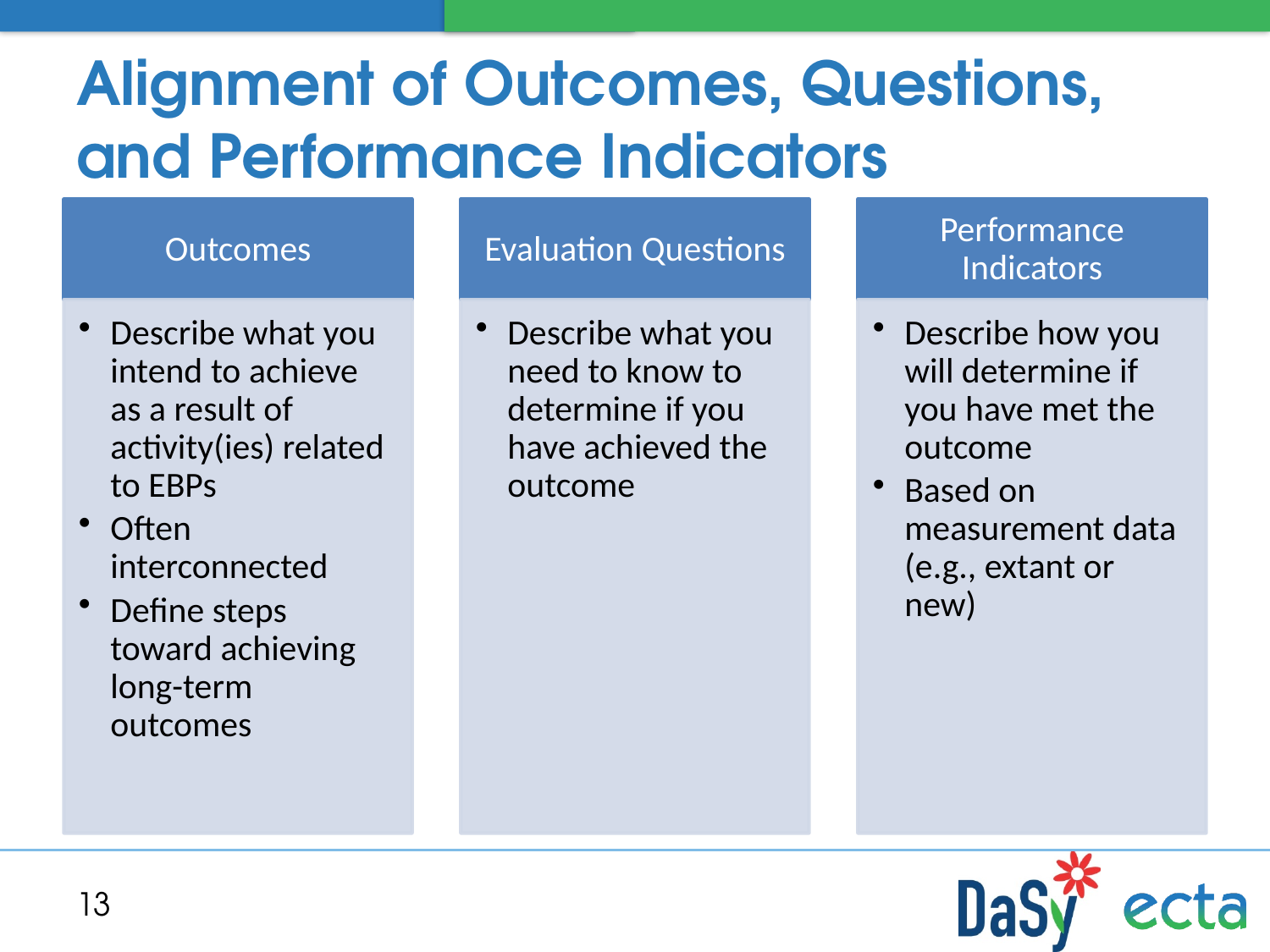

# Alignment of Outcomes, Questions, and Performance Indicators
Outcomes
Describe what you intend to achieve as a result of activity(ies) related to EBPs
Often interconnected
Define steps toward achieving long-term outcomes

Evaluation Questions
Describe what you need to know to determine if you have achieved the outcome
Performance Indicators
Describe how you will determine if you have met the outcome
Based on measurement data (e.g., extant or new)
13